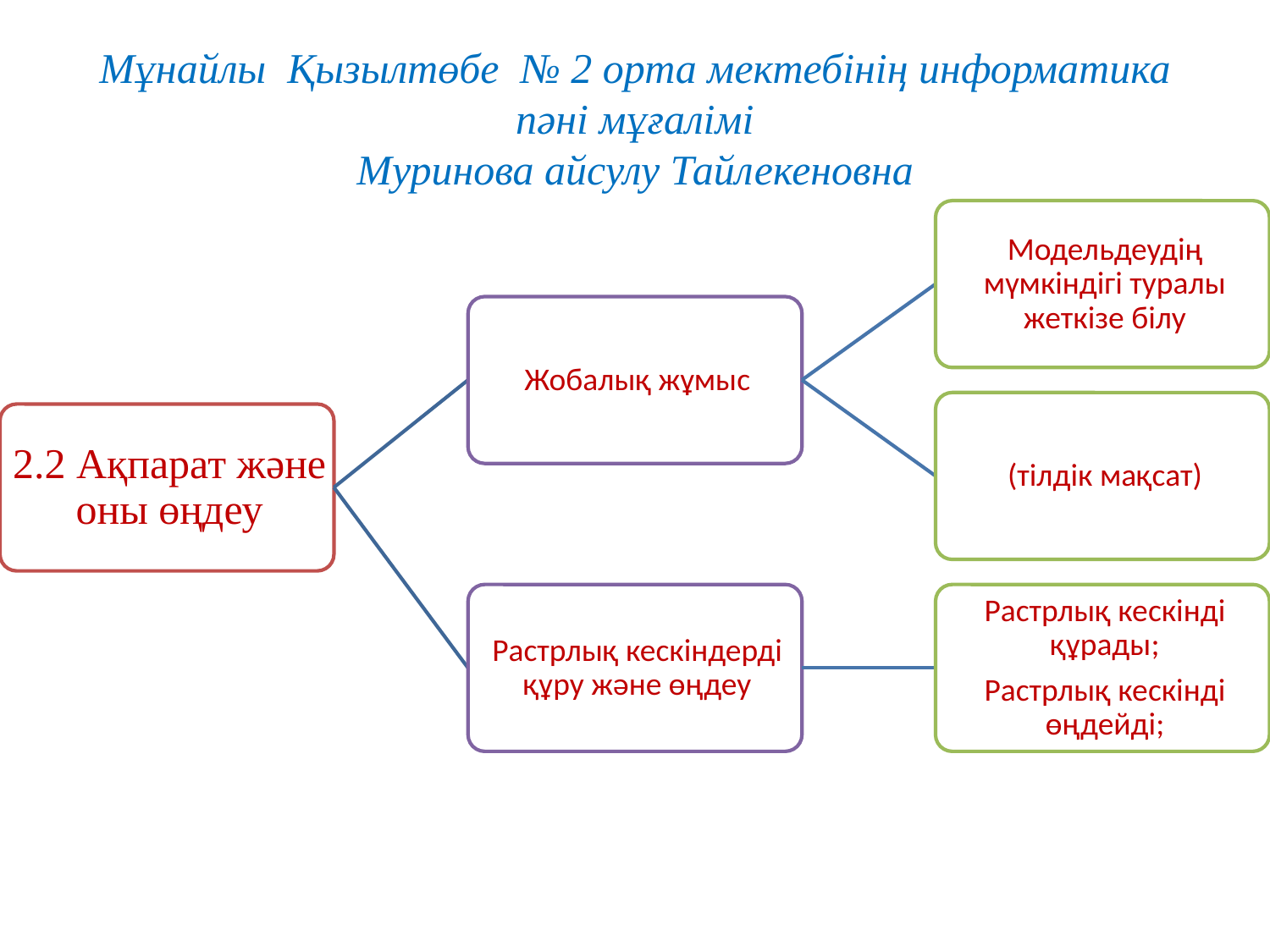

2.2 Ақпарат және оны өңдеу

Жобалық жұмыс

Модельдеудің мүмкіндігі туралы жеткізе білу

(тілдік мақсат)

Растрлық кескіндерді құру және өңдеу

Растрлық кескінді құрады;
Растрлық кескінді өңдейді;
# Мұнайлы  Қызылтөбе  № 2 орта мектебінің информатика пәні мұғалімі Муринова айсулу Тайлекеновна